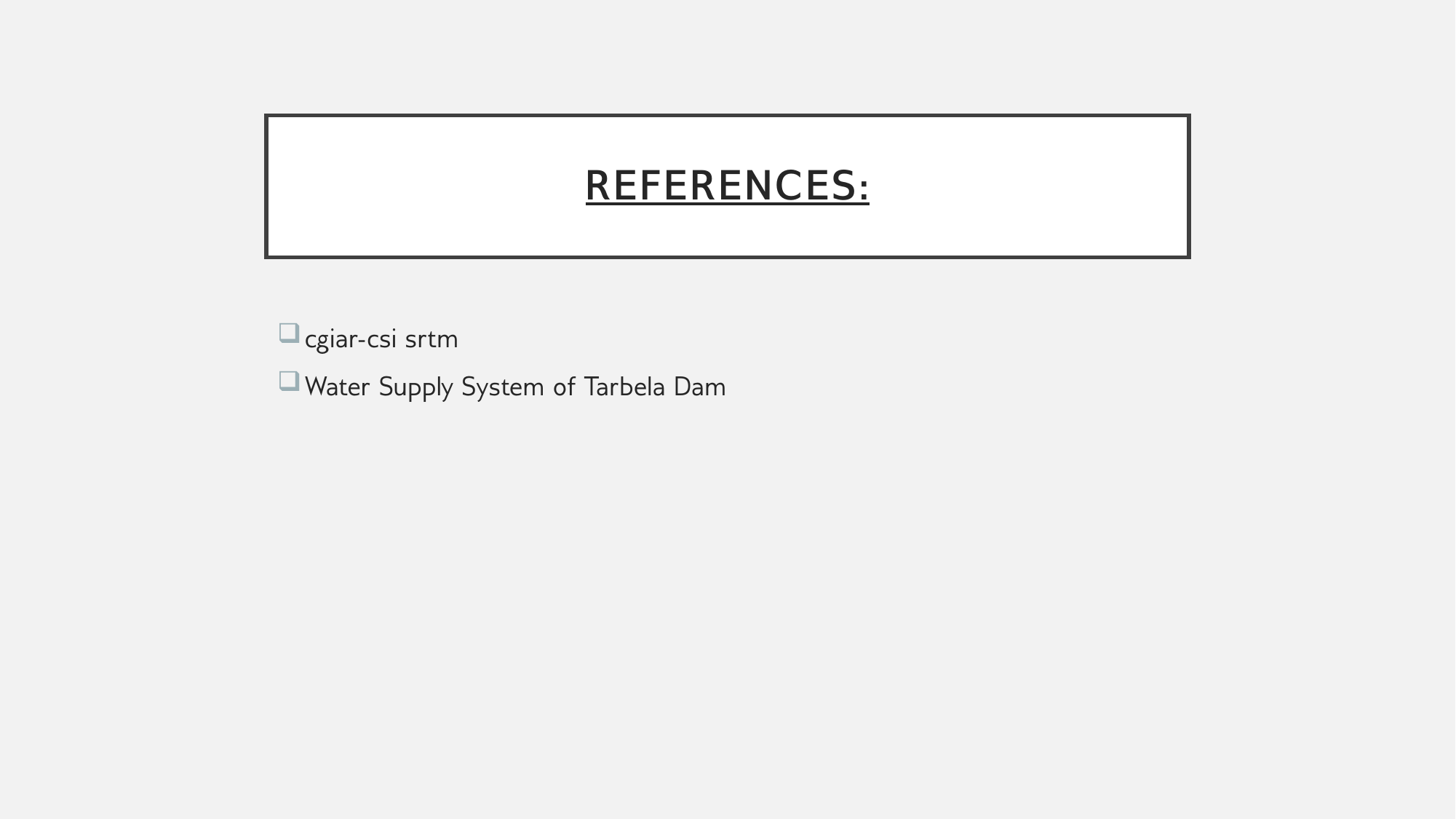

# References:
cgiar-csi srtm
Water Supply System of Tarbela Dam